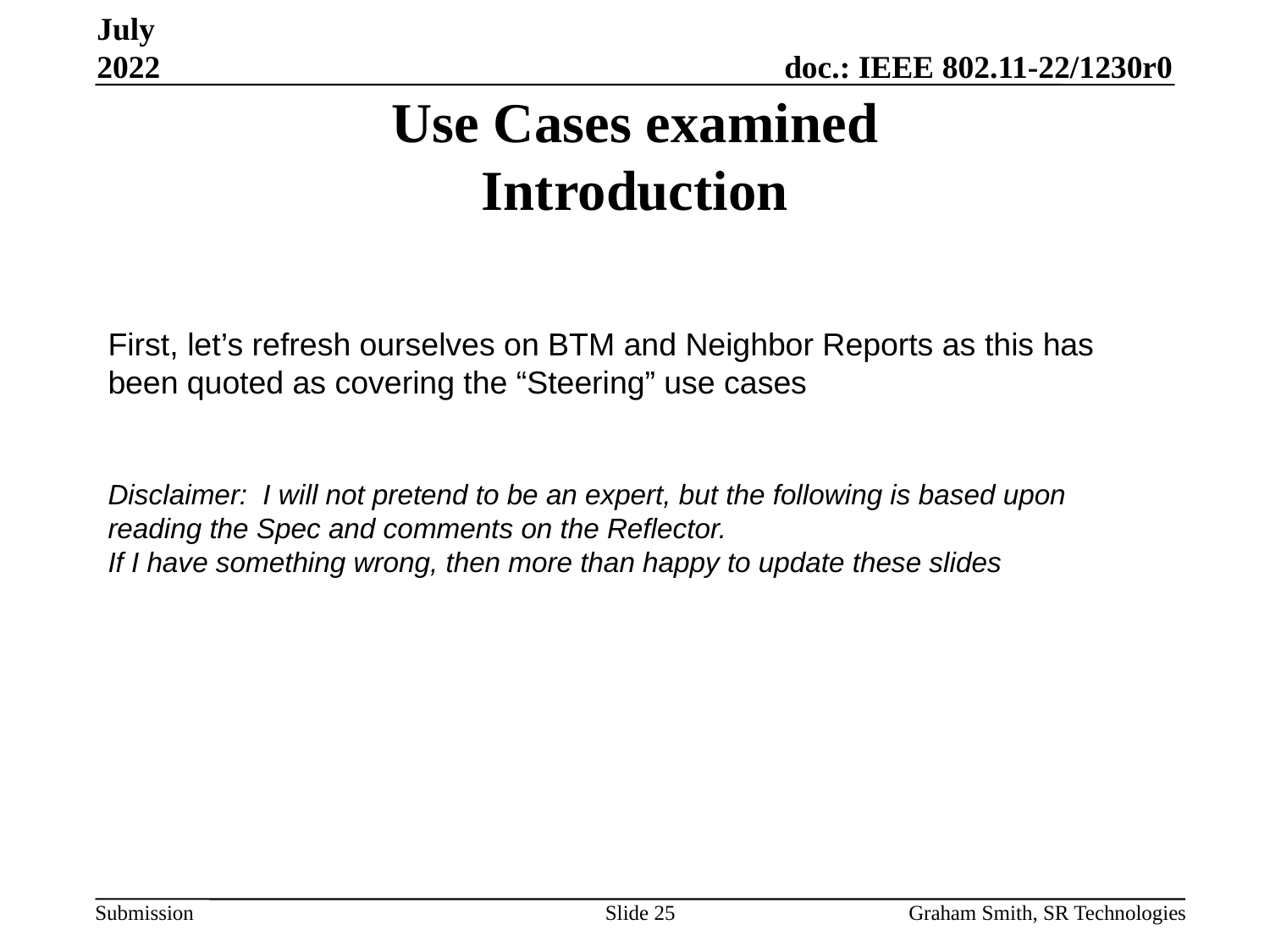

July 2022
# Use Cases examined Introduction
First, let’s refresh ourselves on BTM and Neighbor Reports as this has been quoted as covering the “Steering” use cases

Disclaimer:  I will not pretend to be an expert, but the following is based upon reading the Spec and comments on the Reflector.
If I have something wrong, then more than happy to update these slides
Slide 25
Graham Smith, SR Technologies